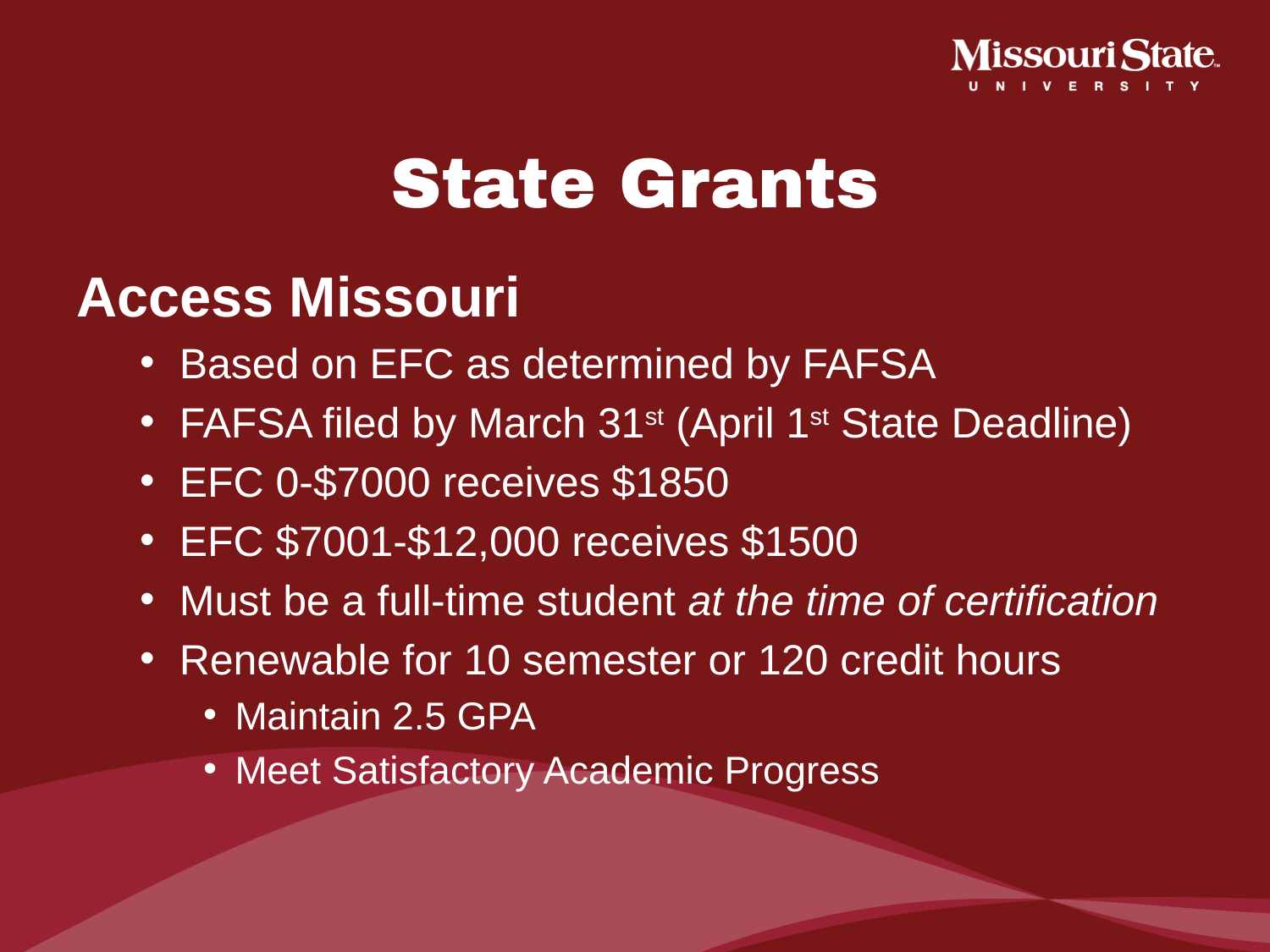

# State Grants
Access Missouri
Based on EFC as determined by FAFSA
FAFSA filed by March 31st (April 1st State Deadline)
EFC 0-$7000 receives $1850
EFC $7001-$12,000 receives $1500
Must be a full-time student at the time of certification
Renewable for 10 semester or 120 credit hours
Maintain 2.5 GPA
Meet Satisfactory Academic Progress